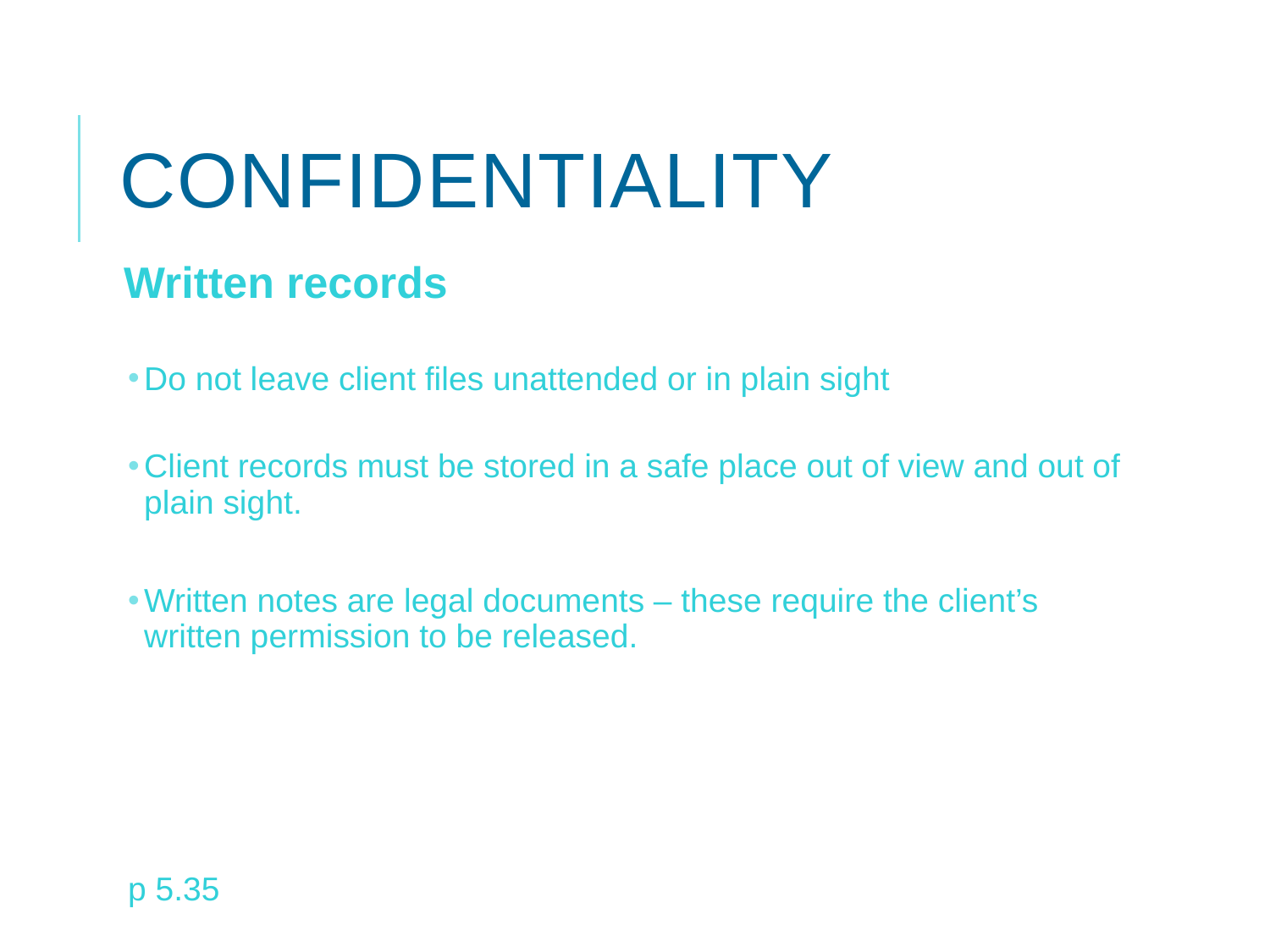

# Confidentiality
Written records

Do not leave client files unattended or in plain sight

Client records must be stored in a safe place out of view and out of plain sight.

Written notes are legal documents – these require the client’s written permission to be released.

p 5.35